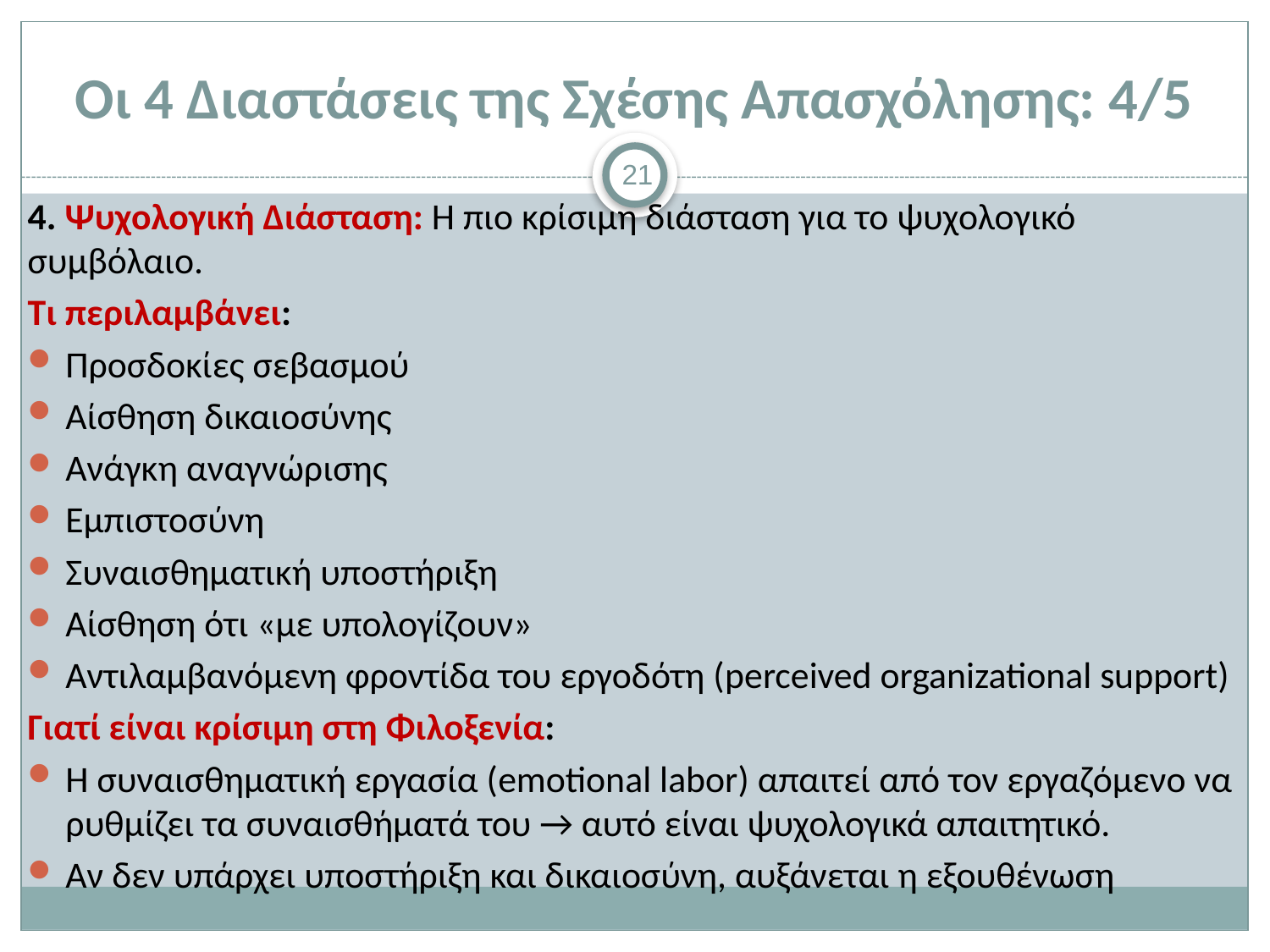

# Οι 4 Διαστάσεις της Σχέσης Απασχόλησης: 4/5
21
4. Ψυχολογική Διάσταση: Η πιο κρίσιμη διάσταση για το ψυχολογικό συμβόλαιο.
Τι περιλαμβάνει:
Προσδοκίες σεβασμού
Αίσθηση δικαιοσύνης
Ανάγκη αναγνώρισης
Εμπιστοσύνη
Συναισθηματική υποστήριξη
Αίσθηση ότι «με υπολογίζουν»
Αντιλαμβανόμενη φροντίδα του εργοδότη (perceived organizational support)
Γιατί είναι κρίσιμη στη Φιλοξενία:
Η συναισθηματική εργασία (emotional labor) απαιτεί από τον εργαζόμενο να ρυθμίζει τα συναισθήματά του → αυτό είναι ψυχολογικά απαιτητικό.
Αν δεν υπάρχει υποστήριξη και δικαιοσύνη, αυξάνεται η εξουθένωση